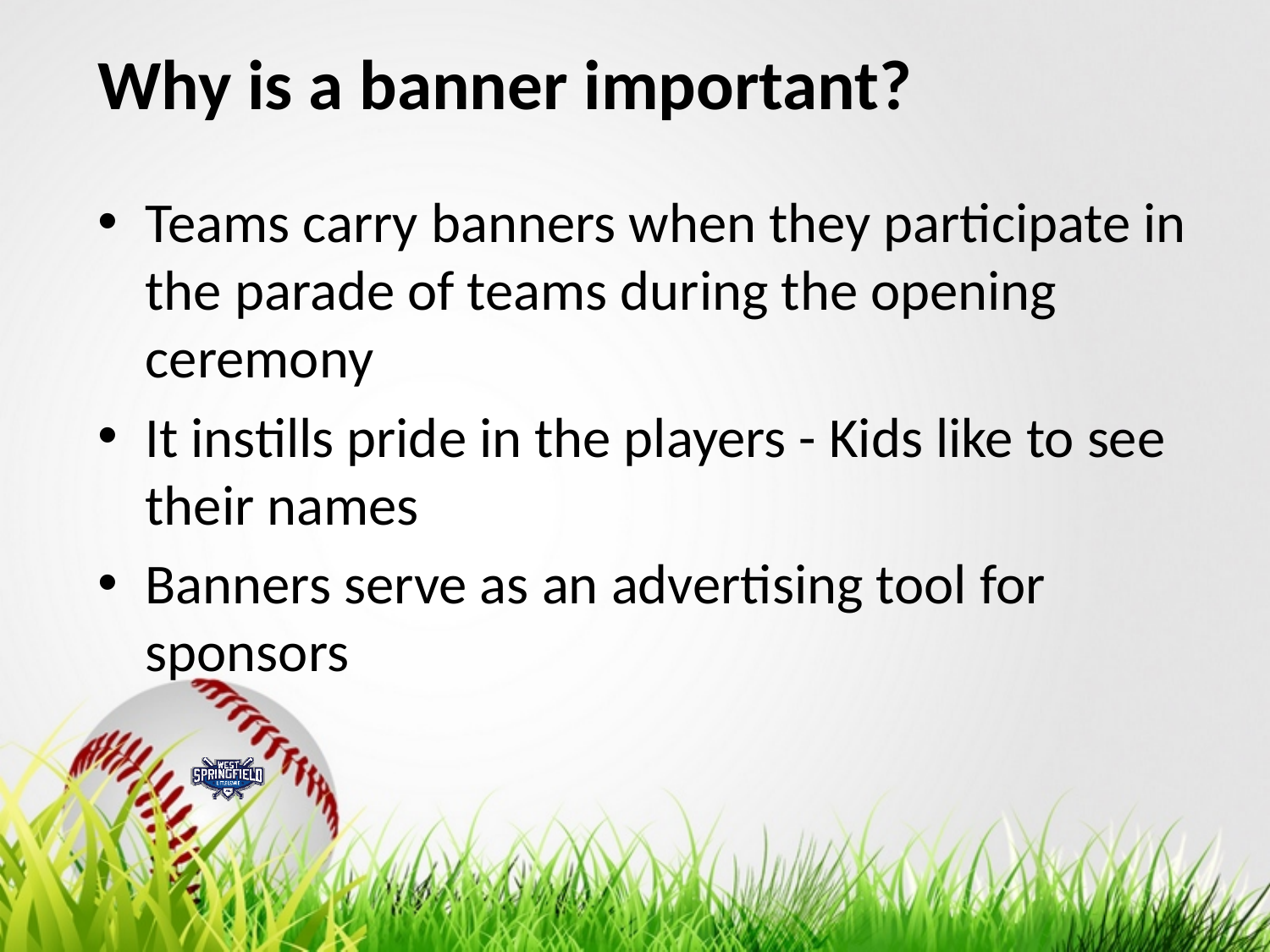

# Why is a banner important?
Teams carry banners when they participate in the parade of teams during the opening ceremony
It instills pride in the players - Kids like to see their names
Banners serve as an advertising tool for sponsors